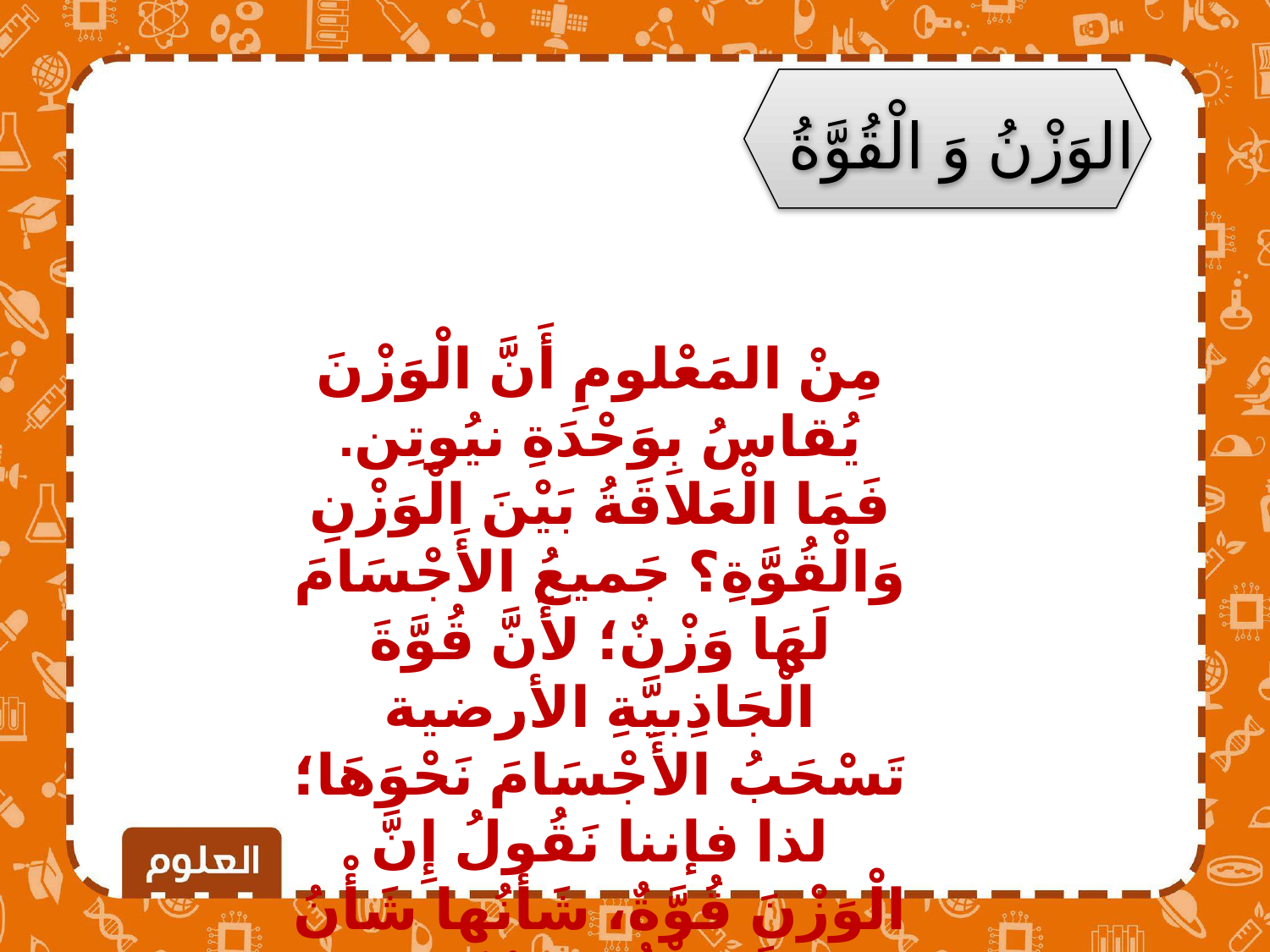

الوَزْنُ وَ الْقُوَّةُ
مِنْ المَعْلومِ أَنَّ الْوَزْنَ يُقاسُ بِوَحْدَةِ نيُوتِن. فَمَا الْعَلاقَةُ بَيْنَ الْوَزْنِ وَالْقُوَّةِ؟ جَميعُ الأَجْسَامَ لَهَا وَزْنٌ؛ لأَنَّ قُوَّةَ الْجَاذِبيَّةِ الأرضية تَسْحَبُ الأَجْسَامَ نَحْوَهَا؛ لذا فإننا نَقُولُ إِنَّ الْوَزْنَ قُوَّةٌ، شَأُنُها شَأْنُ بَقيَّةِ الْقُوَى تُقَاسُ بِوَحْدَةِ النُيوتِن.